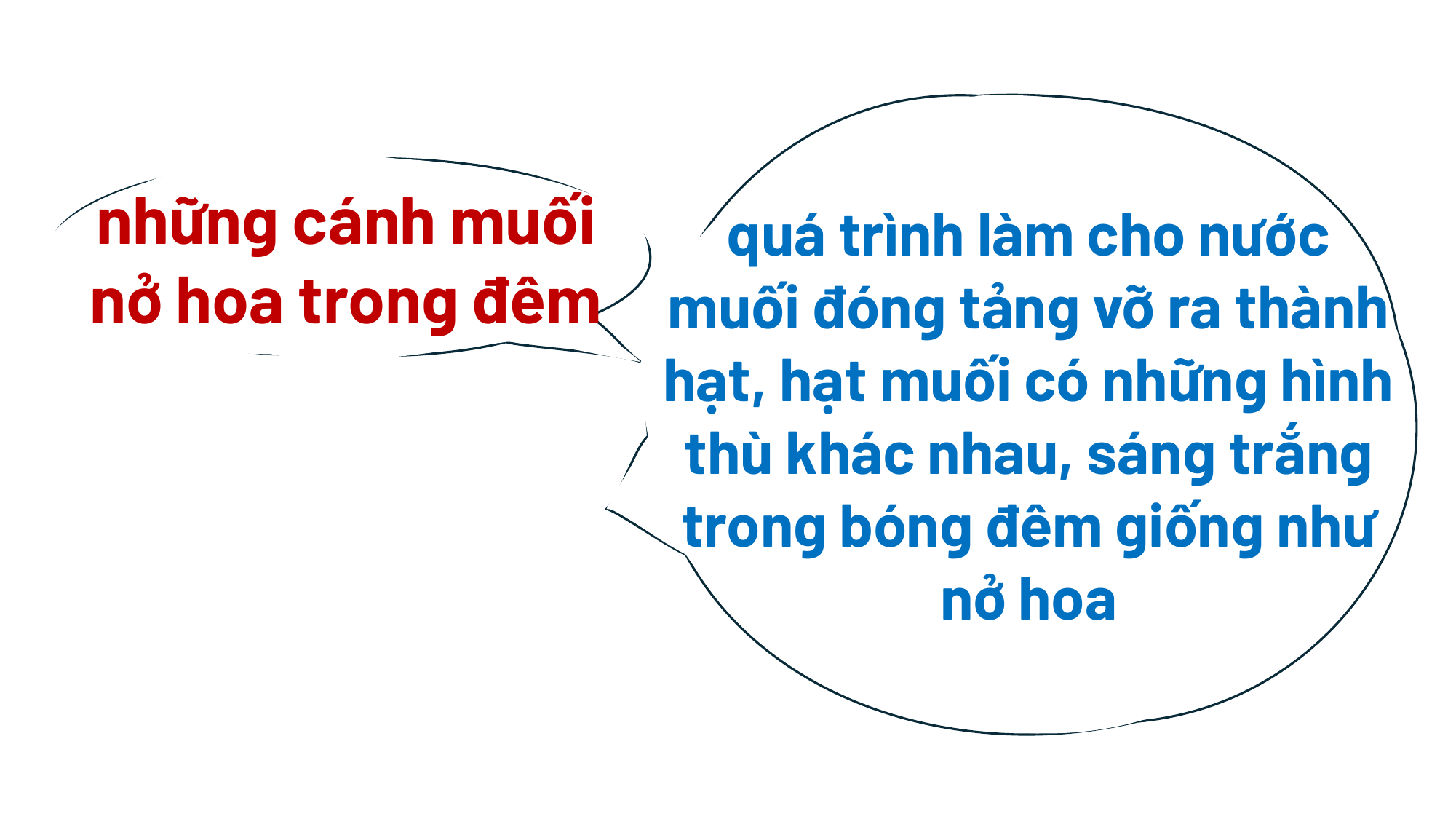

quá trình làm cho nước muối đóng tảng vỡ ra thành hạt, hạt muối có những hình thù khác nhau, sáng trắng trong bóng đêm giống như nở hoa
những cánh muối nở hoa trong đêm